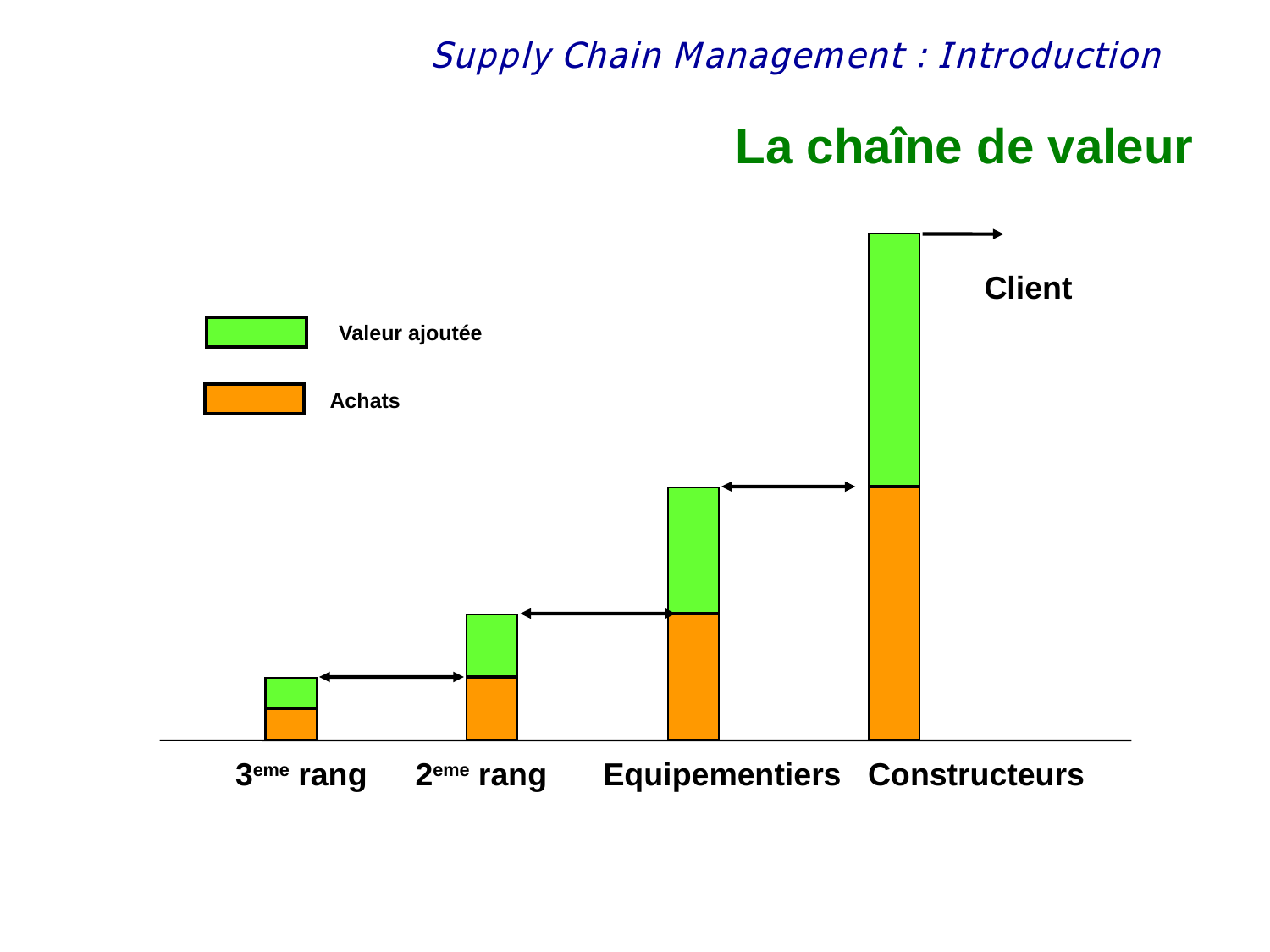

# La chaîne de valeur

Client
Valeur ajoutée

Achats

3eme rang
2eme rang
Equipementiers
Constructeurs